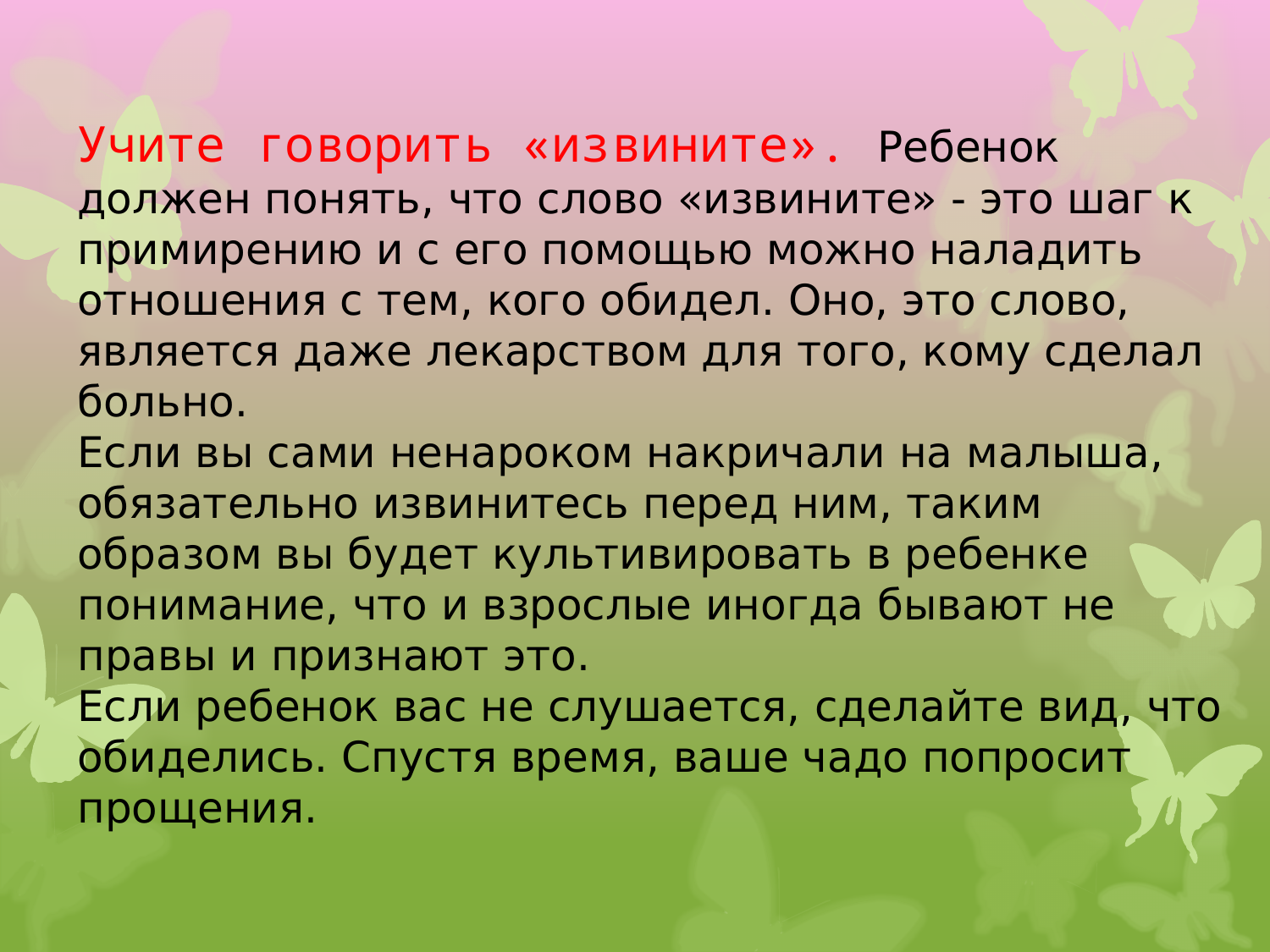

Учите говорить «извините». Ребенок должен понять, что слово «извините» - это шаг к примирению и с его помощью можно наладить отношения с тем, кого обидел. Оно, это слово, является даже лекарством для того, кому сделал больно.
Если вы сами ненароком накричали на малыша, обязательно извинитесь перед ним, таким образом вы будет культивировать в ребенке понимание, что и взрослые иногда бывают не правы и признают это.
Если ребенок вас не слушается, сделайте вид, что обиделись. Спустя время, ваше чадо попросит прощения.